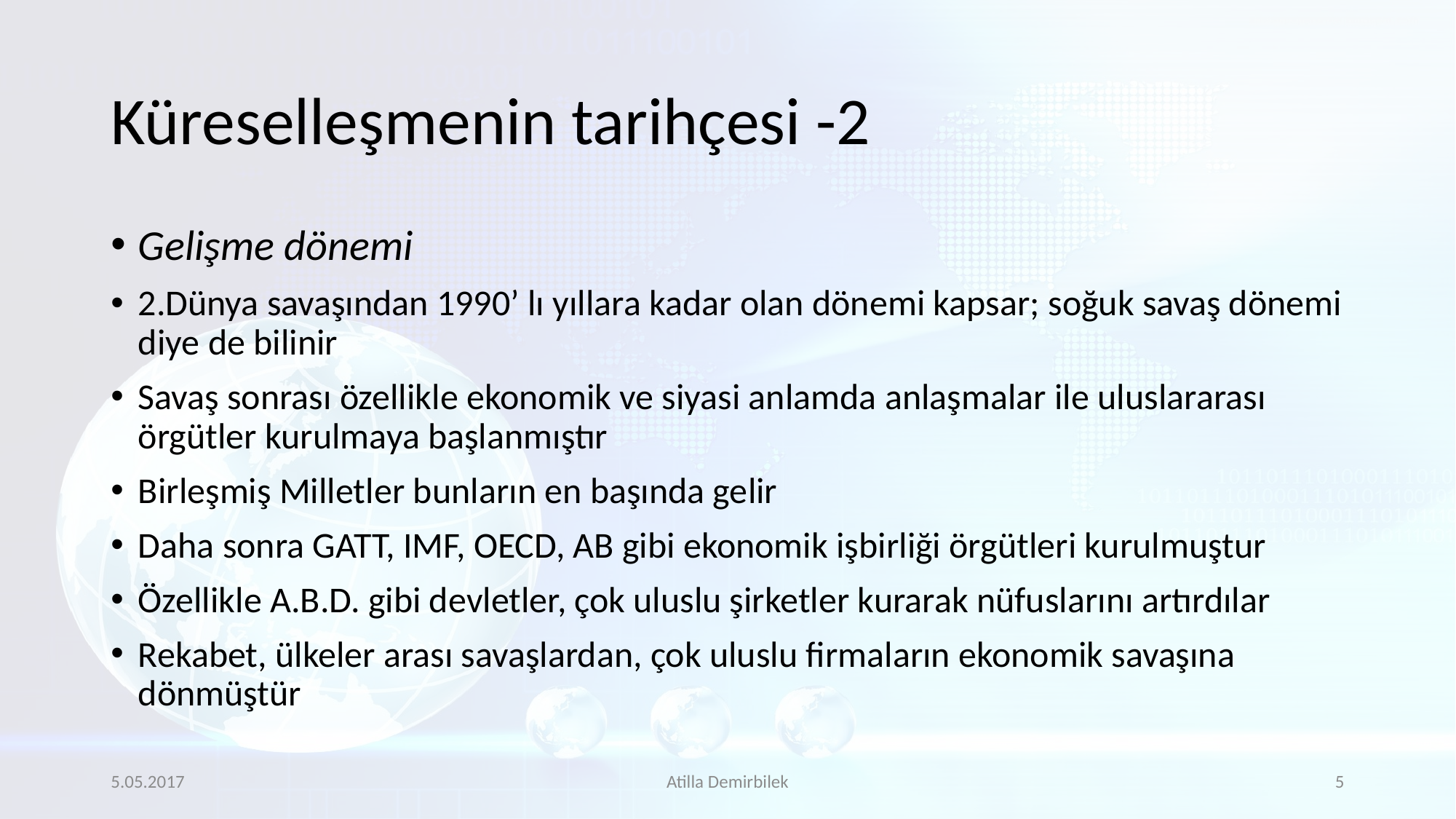

# Küreselleşmenin tarihçesi -2
Gelişme dönemi
2.Dünya savaşından 1990’ lı yıllara kadar olan dönemi kapsar; soğuk savaş dönemi diye de bilinir
Savaş sonrası özellikle ekonomik ve siyasi anlamda anlaşmalar ile uluslararası örgütler kurulmaya başlanmıştır
Birleşmiş Milletler bunların en başında gelir
Daha sonra GATT, IMF, OECD, AB gibi ekonomik işbirliği örgütleri kurulmuştur
Özellikle A.B.D. gibi devletler, çok uluslu şirketler kurarak nüfuslarını artırdılar
Rekabet, ülkeler arası savaşlardan, çok uluslu firmaların ekonomik savaşına dönmüştür
5.05.2017
Atilla Demirbilek
5